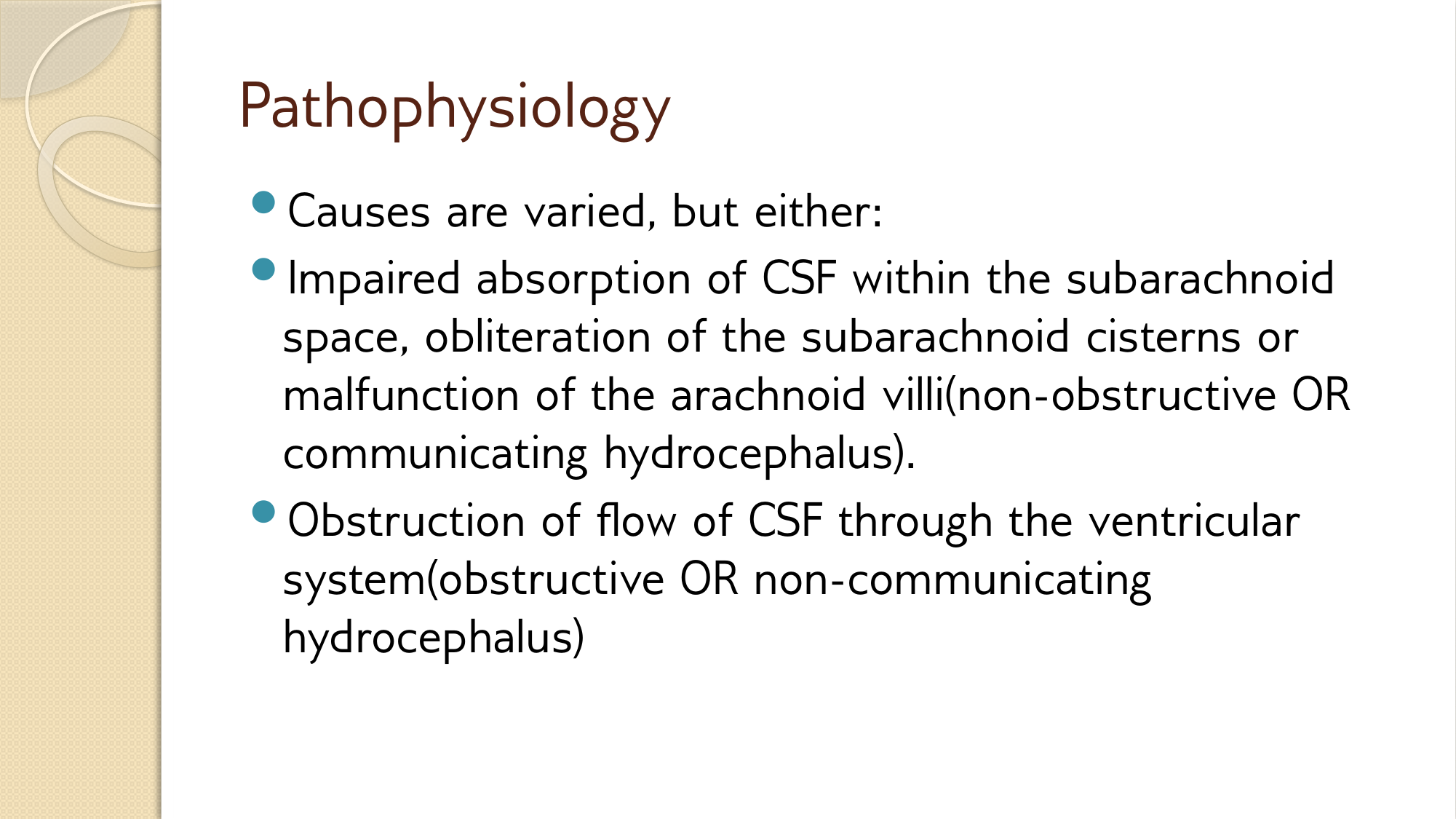

# Pathophysiology
Causes are varied, but either:
Impaired absorption of CSF within the subarachnoid space, obliteration of the subarachnoid cisterns or malfunction of the arachnoid villi(non-obstructive OR communicating hydrocephalus).
Obstruction of flow of CSF through the ventricular system(obstructive OR non-communicating hydrocephalus)